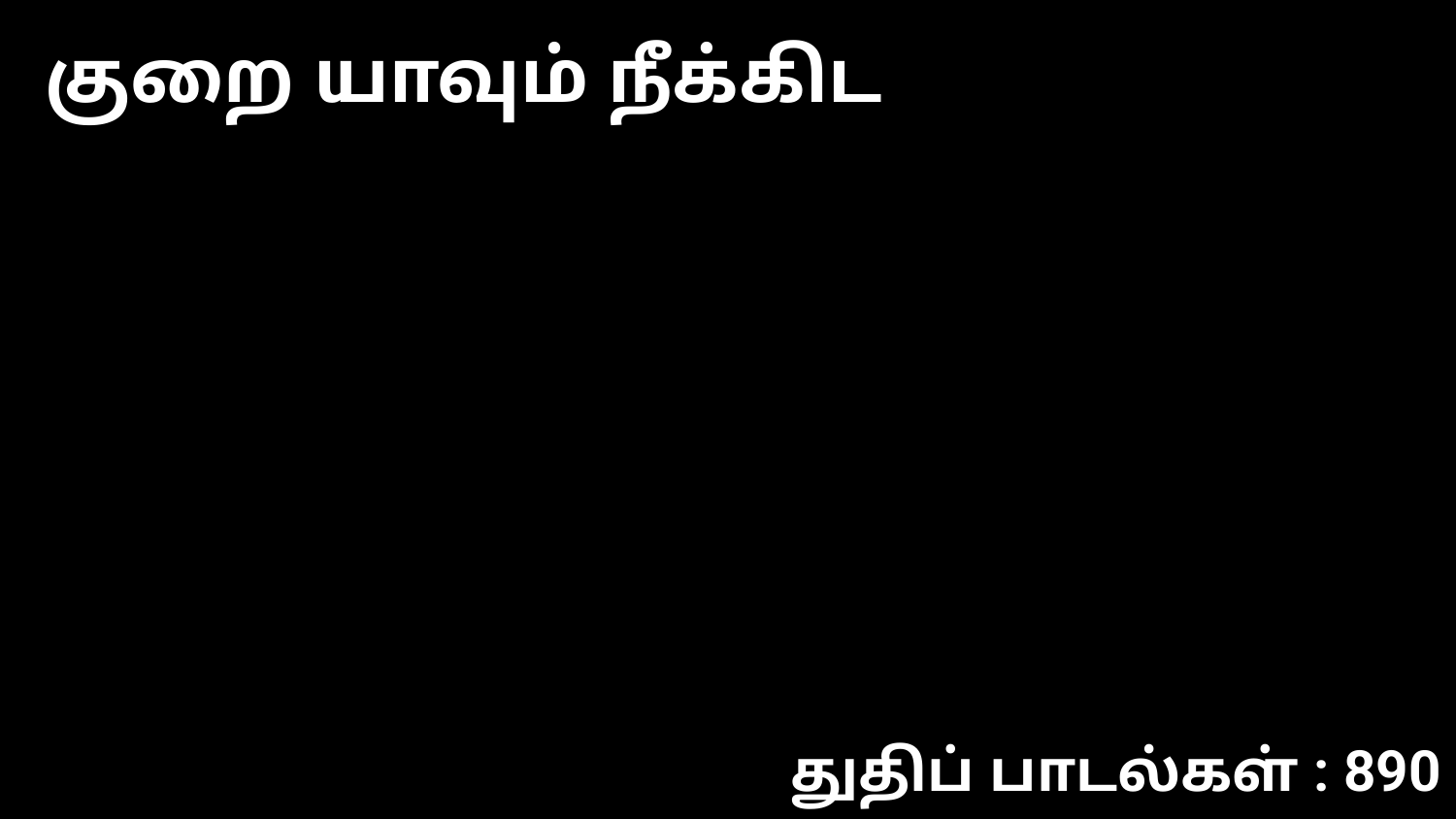

குறை யாவும் நீக்கிட
துதிப் பாடல்கள் : 890